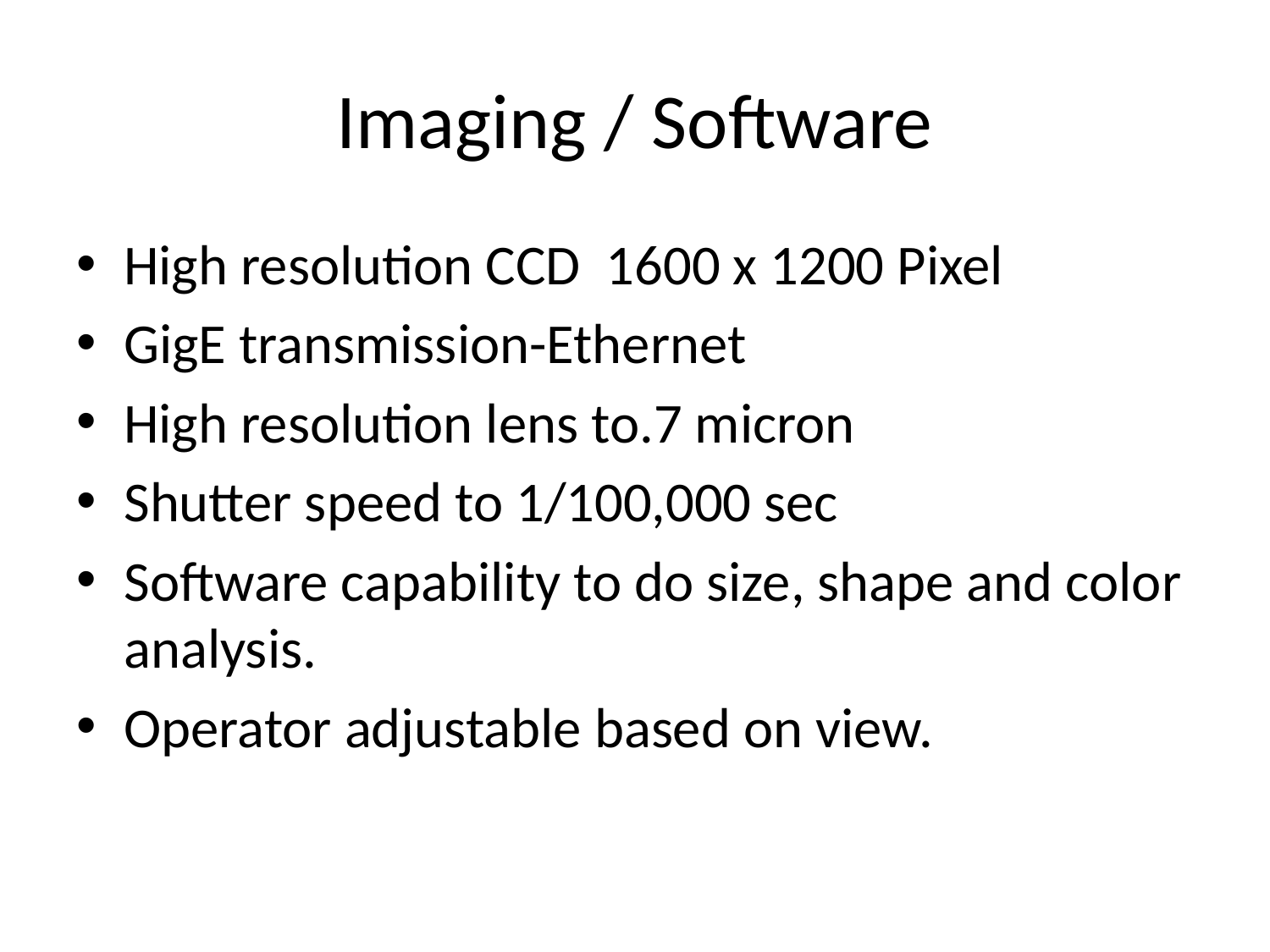

# Imaging / Software
High resolution CCD  1600 x 1200 Pixel
GigE transmission-Ethernet
High resolution lens to.7 micron
Shutter speed to 1/100,000 sec
Software capability to do size, shape and color analysis.
Operator adjustable based on view.